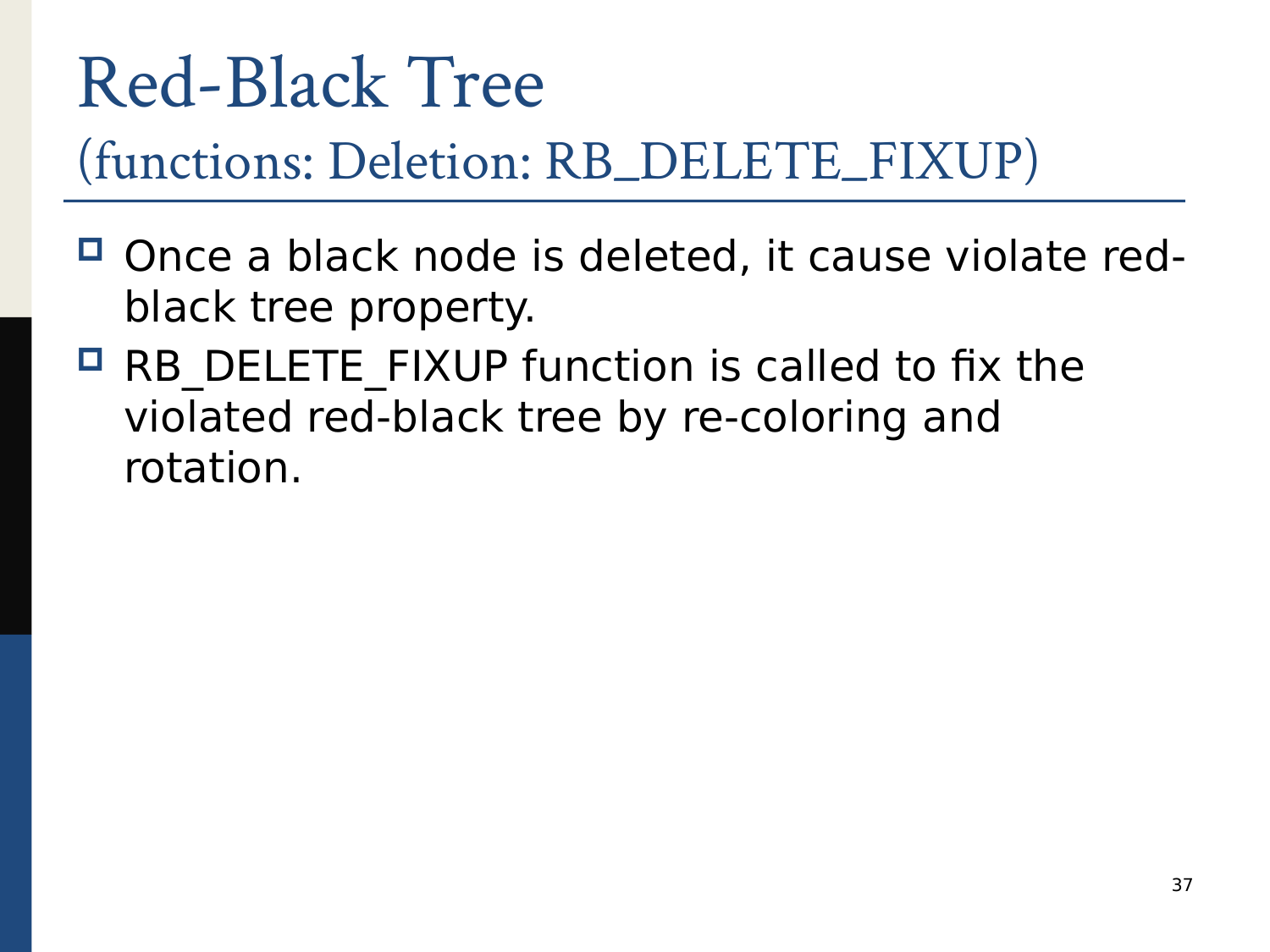

# Red-Black Tree (functions: Deletion: RB_DELETE_FIXUP)
Once a black node is deleted, it cause violate red-black tree property.
RB_DELETE_FIXUP function is called to fix the violated red-black tree by re-coloring and rotation.

37